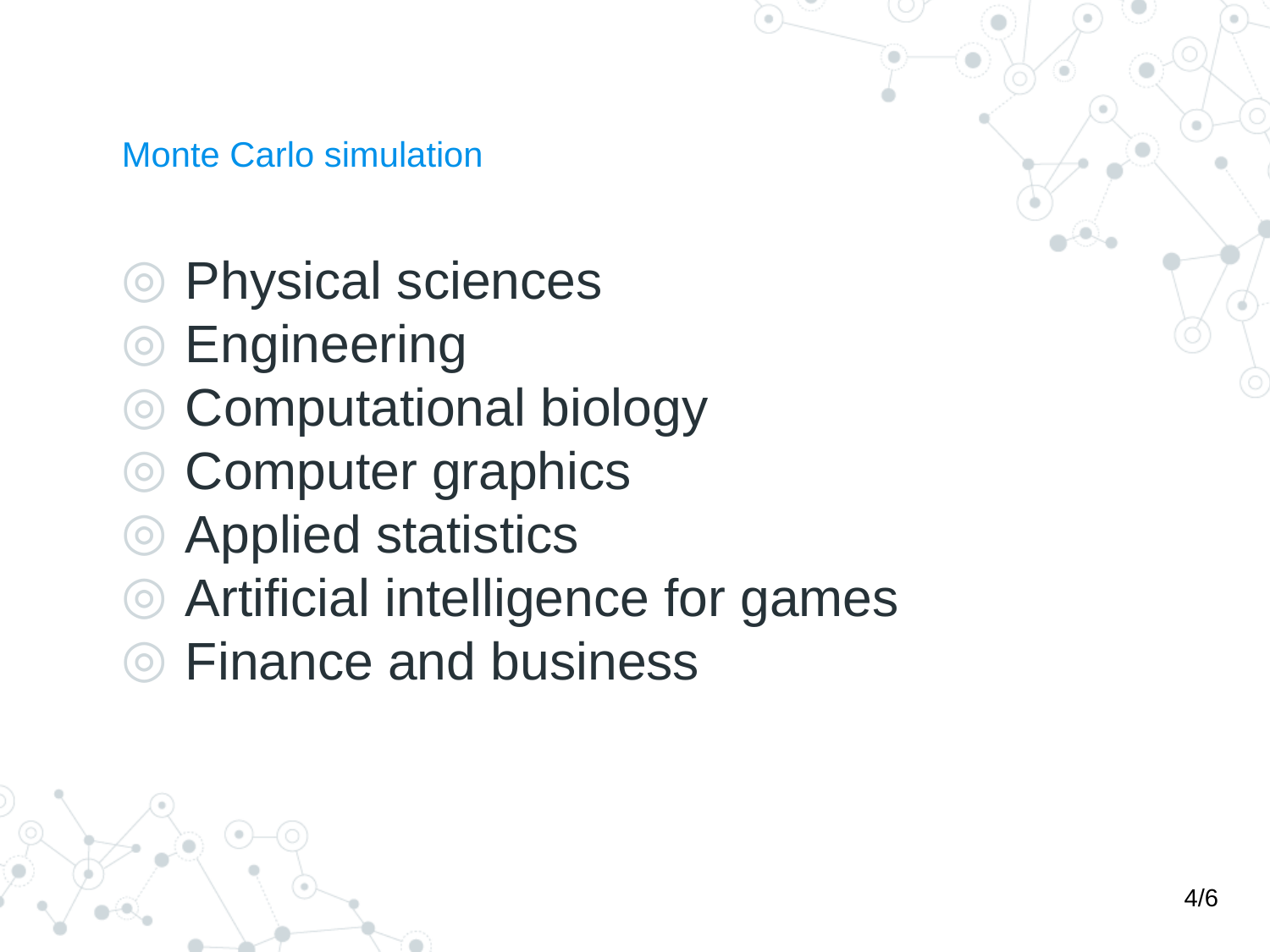

# Monte Carlo simulation
Physical sciences
Engineering
Computational biology
Computer graphics
Applied statistics
Artificial intelligence for games
Finance and business

4/6